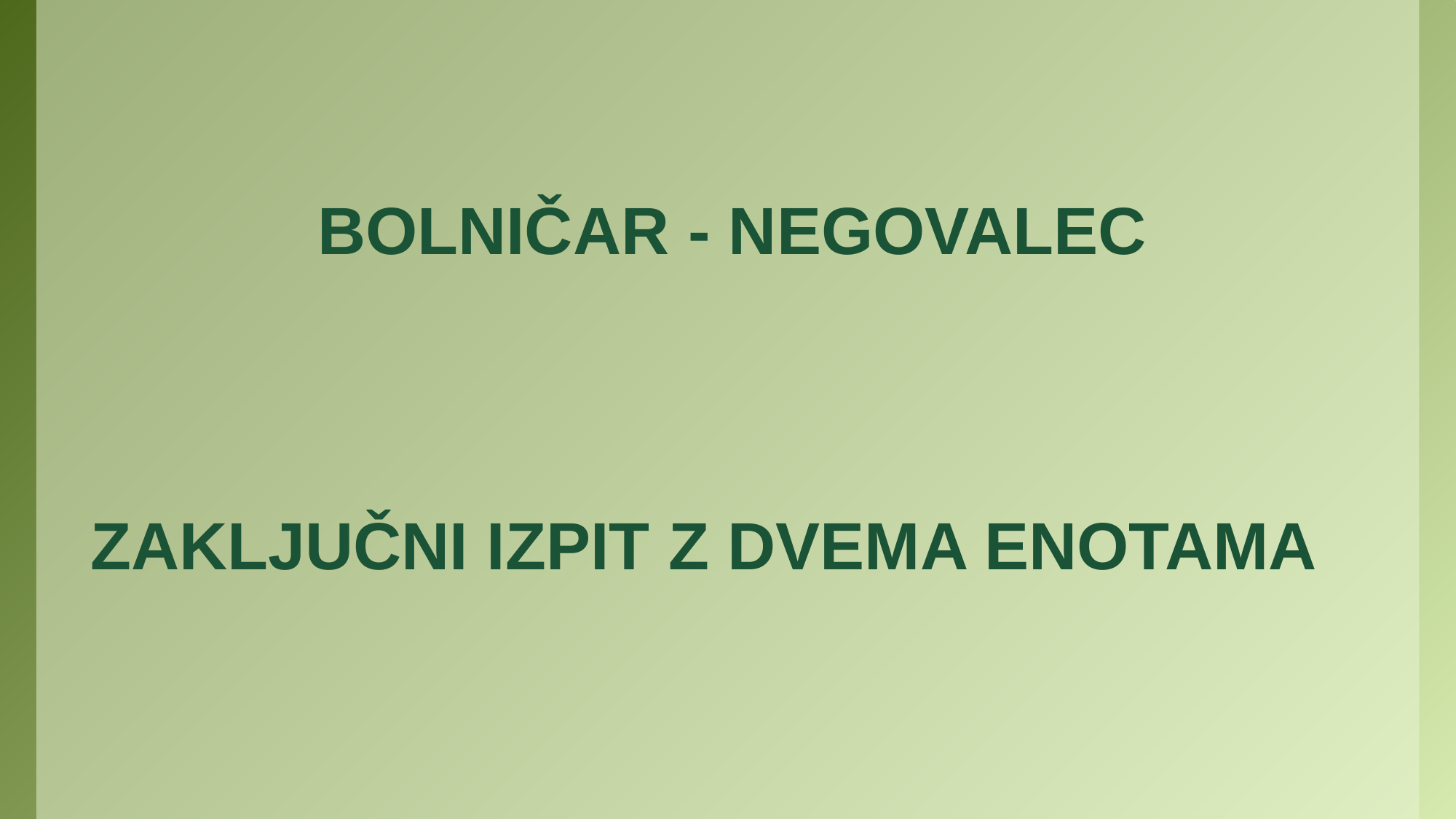

# BOLNIČAR - NEGOVALEC
ZAKLJUČNI IZPIT Z DVEMA ENOTAMA